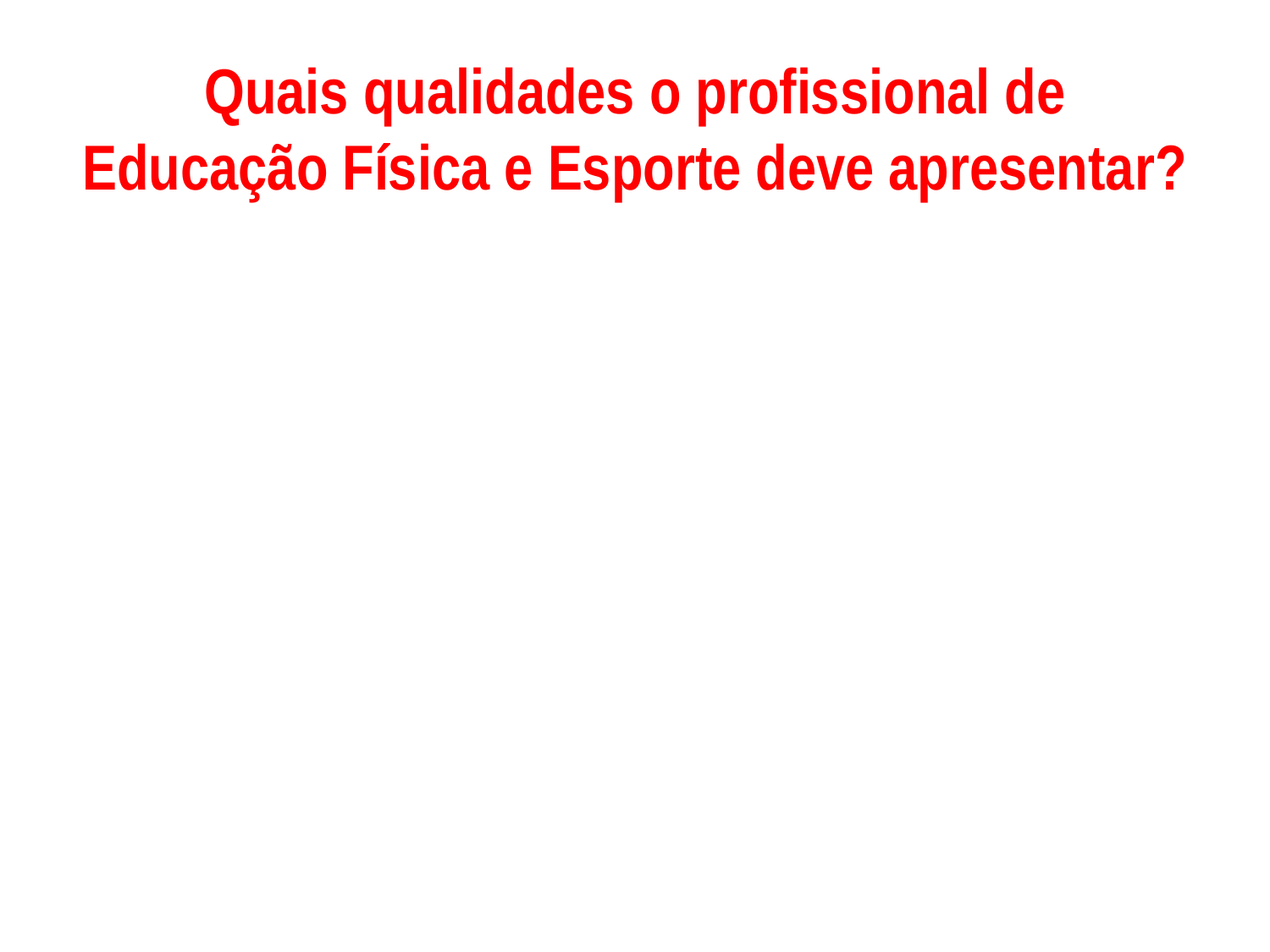

# Quais qualidades o profissional de Educação Física e Esporte deve apresentar?